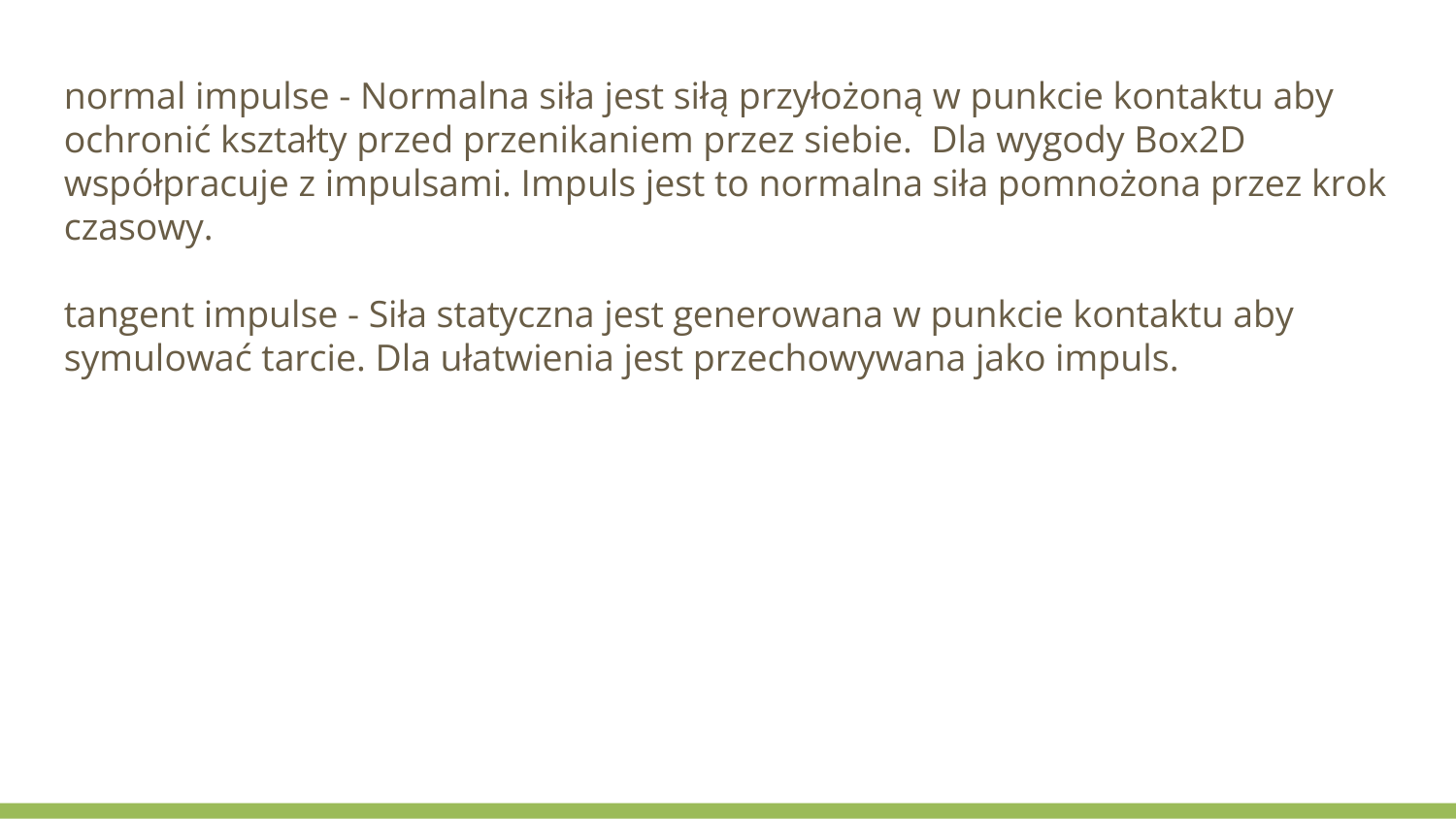

normal impulse - Normalna siła jest siłą przyłożoną w punkcie kontaktu aby ochronić kształty przed przenikaniem przez siebie.  Dla wygody Box2D współpracuje z impulsami. Impuls jest to normalna siła pomnożona przez krok czasowy.

tangent impulse - Siła statyczna jest generowana w punkcie kontaktu aby symulować tarcie. Dla ułatwienia jest przechowywana jako impuls.